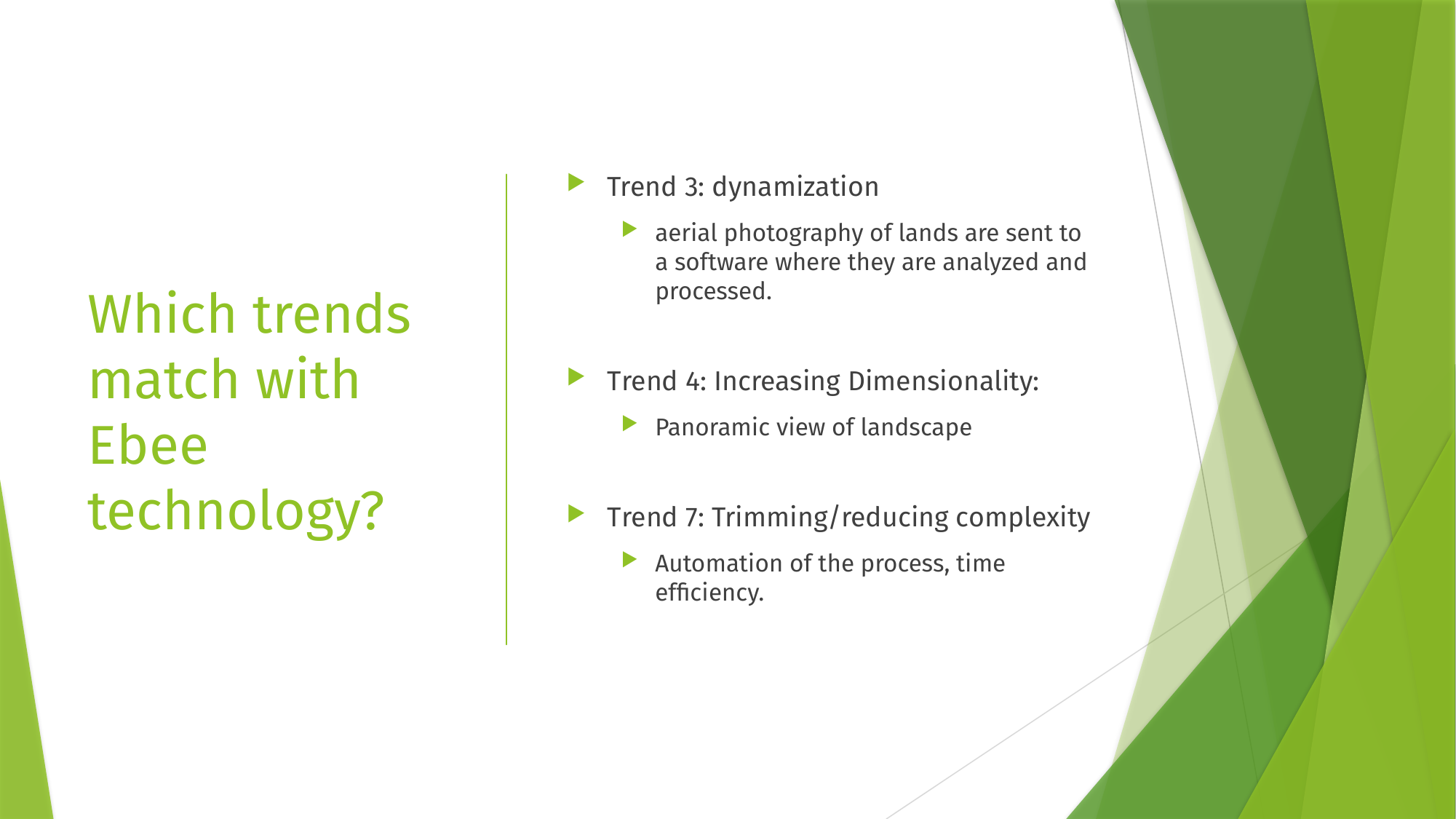

# Which trends match with Ebee technology?
Trend 3: dynamization
aerial photography of lands are sent to a software where they are analyzed and processed.

Trend 4: Increasing Dimensionality:
Panoramic view of landscape

Trend 7: Trimming/reducing complexity
Automation of the process, time efficiency.